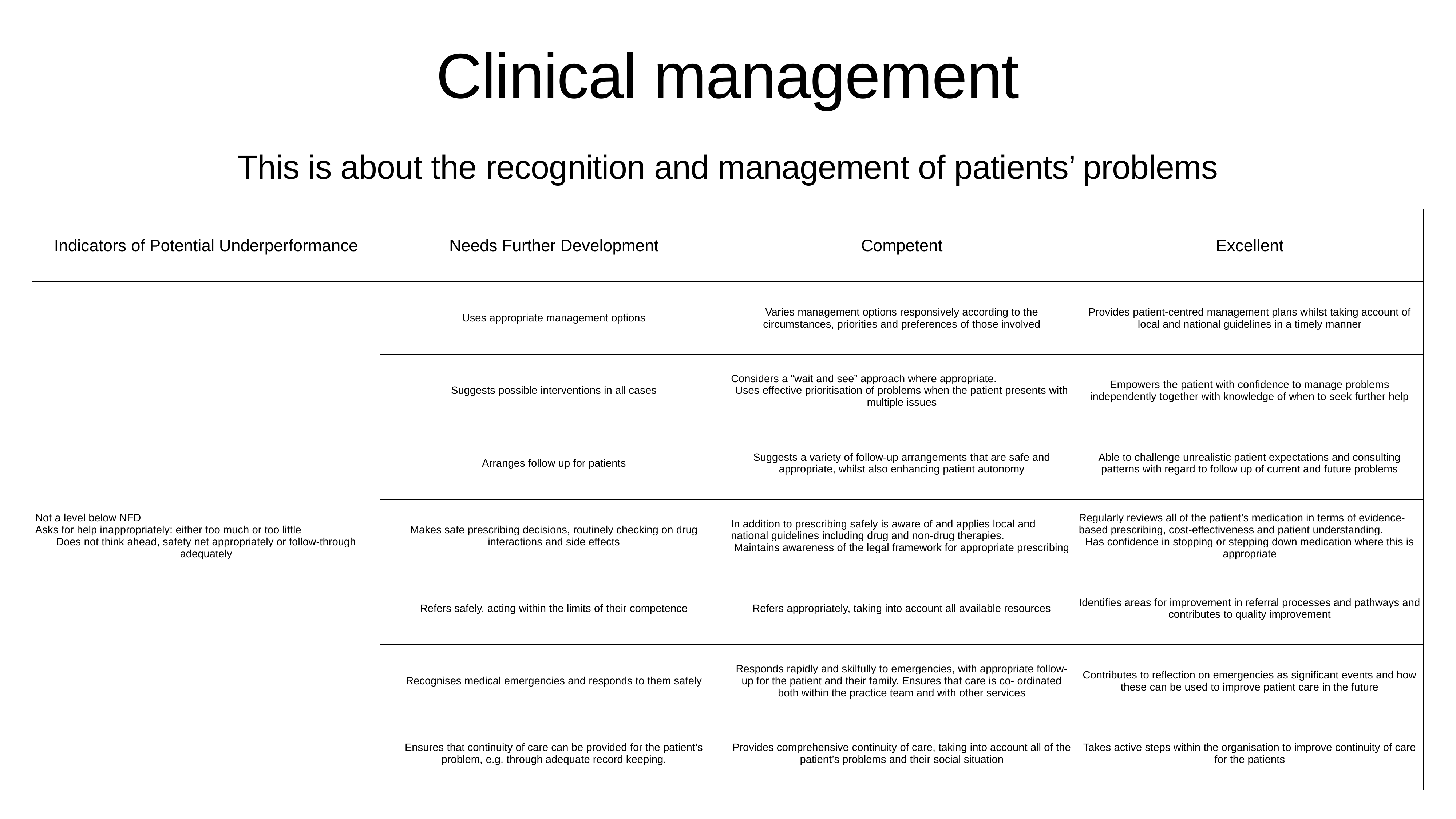

# Clinical management
This is about the recognition and management of patients’ problems
| Indicators of Potential Underperformance | Needs Further Development | Competent | Excellent |
| --- | --- | --- | --- |
| Not a level below NFD Asks for help inappropriately: either too much or too little Does not think ahead, safety net appropriately or follow-through adequately | Uses appropriate management options | Varies management options responsively according to the circumstances, priorities and preferences of those involved | Provides patient-centred management plans whilst taking account of local and national guidelines in a timely manner |
|  | Suggests possible interventions in all cases | Considers a “wait and see” approach where appropriate. Uses effective prioritisation of problems when the patient presents with multiple issues | Empowers the patient with confidence to manage problems independently together with knowledge of when to seek further help |
|  | Arranges follow up for patients | Suggests a variety of follow-up arrangements that are safe and appropriate, whilst also enhancing patient autonomy | Able to challenge unrealistic patient expectations and consulting patterns with regard to follow up of current and future problems |
|  | Makes safe prescribing decisions, routinely checking on drug interactions and side effects | In addition to prescribing safely is aware of and applies local and national guidelines including drug and non-drug therapies. Maintains awareness of the legal framework for appropriate prescribing | Regularly reviews all of the patient’s medication in terms of evidence- based prescribing, cost-effectiveness and patient understanding. Has confidence in stopping or stepping down medication where this is appropriate |
|  | Refers safely, acting within the limits of their competence | Refers appropriately, taking into account all available resources | Identifies areas for improvement in referral processes and pathways and contributes to quality improvement |
|  | Recognises medical emergencies and responds to them safely | Responds rapidly and skilfully to emergencies, with appropriate follow- up for the patient and their family. Ensures that care is co- ordinated both within the practice team and with other services | Contributes to reflection on emergencies as significant events and how these can be used to improve patient care in the future |
|  | Ensures that continuity of care can be provided for the patient’s problem, e.g. through adequate record keeping. | Provides comprehensive continuity of care, taking into account all of the patient’s problems and their social situation | Takes active steps within the organisation to improve continuity of care for the patients |